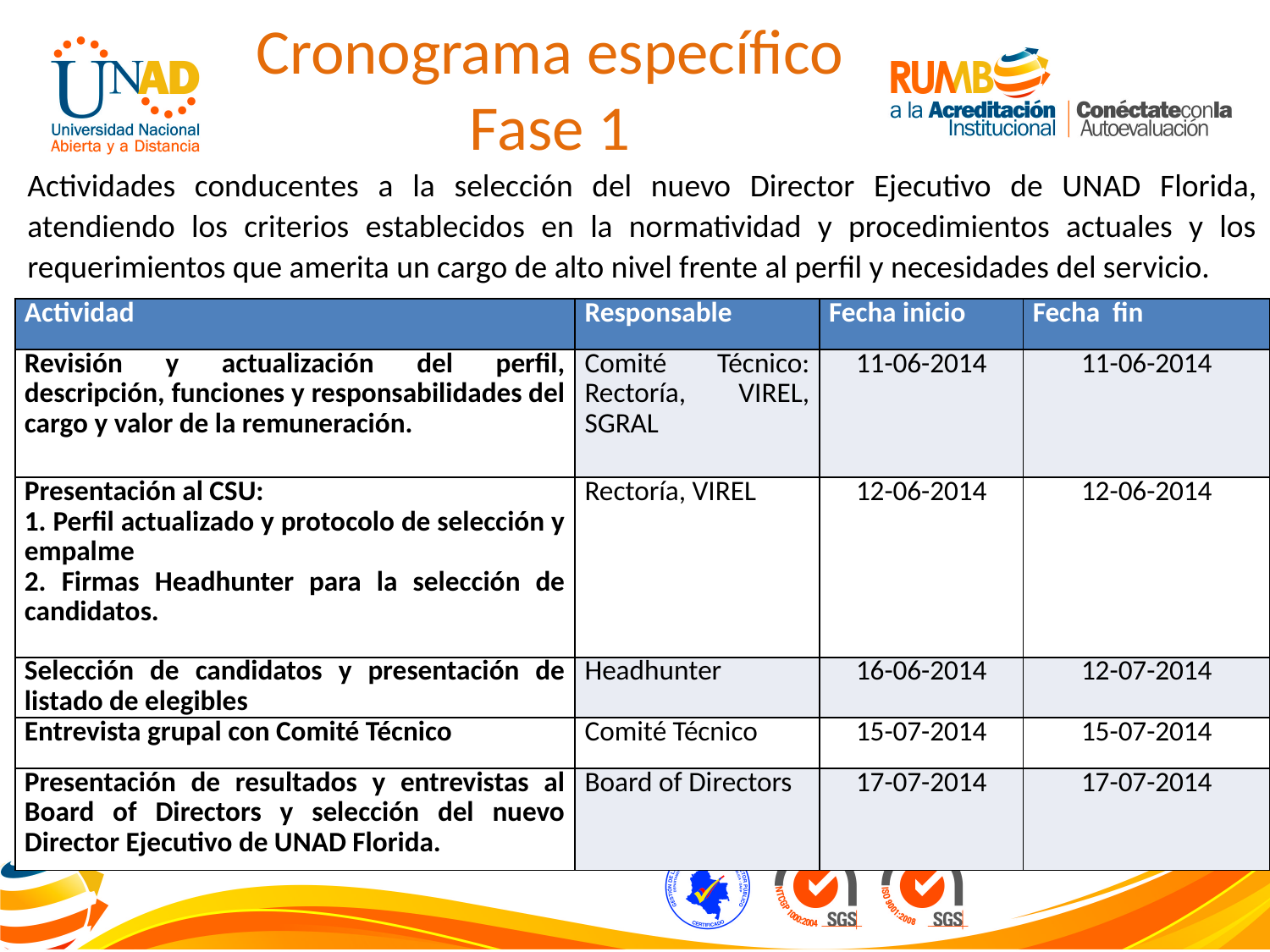

# Cronograma específico Fase 1
Actividades conducentes a la selección del nuevo Director Ejecutivo de UNAD Florida, atendiendo los criterios establecidos en la normatividad y procedimientos actuales y los requerimientos que amerita un cargo de alto nivel frente al perfil y necesidades del servicio.
| Actividad | Responsable | Fecha inicio | Fecha fin |
| --- | --- | --- | --- |
| Revisión y actualización del perfil, descripción, funciones y responsabilidades del cargo y valor de la remuneración. | Comité Técnico: Rectoría, VIREL, SGRAL | 11-06-2014 | 11-06-2014 |
| Presentación al CSU: 1. Perfil actualizado y protocolo de selección y empalme 2. Firmas Headhunter para la selección de candidatos. | Rectoría, VIREL | 12-06-2014 | 12-06-2014 |
| Selección de candidatos y presentación de listado de elegibles | Headhunter | 16-06-2014 | 12-07-2014 |
| Entrevista grupal con Comité Técnico | Comité Técnico | 15-07-2014 | 15-07-2014 |
| Presentación de resultados y entrevistas al Board of Directors y selección del nuevo Director Ejecutivo de UNAD Florida. | Board of Directors | 17-07-2014 | 17-07-2014 |